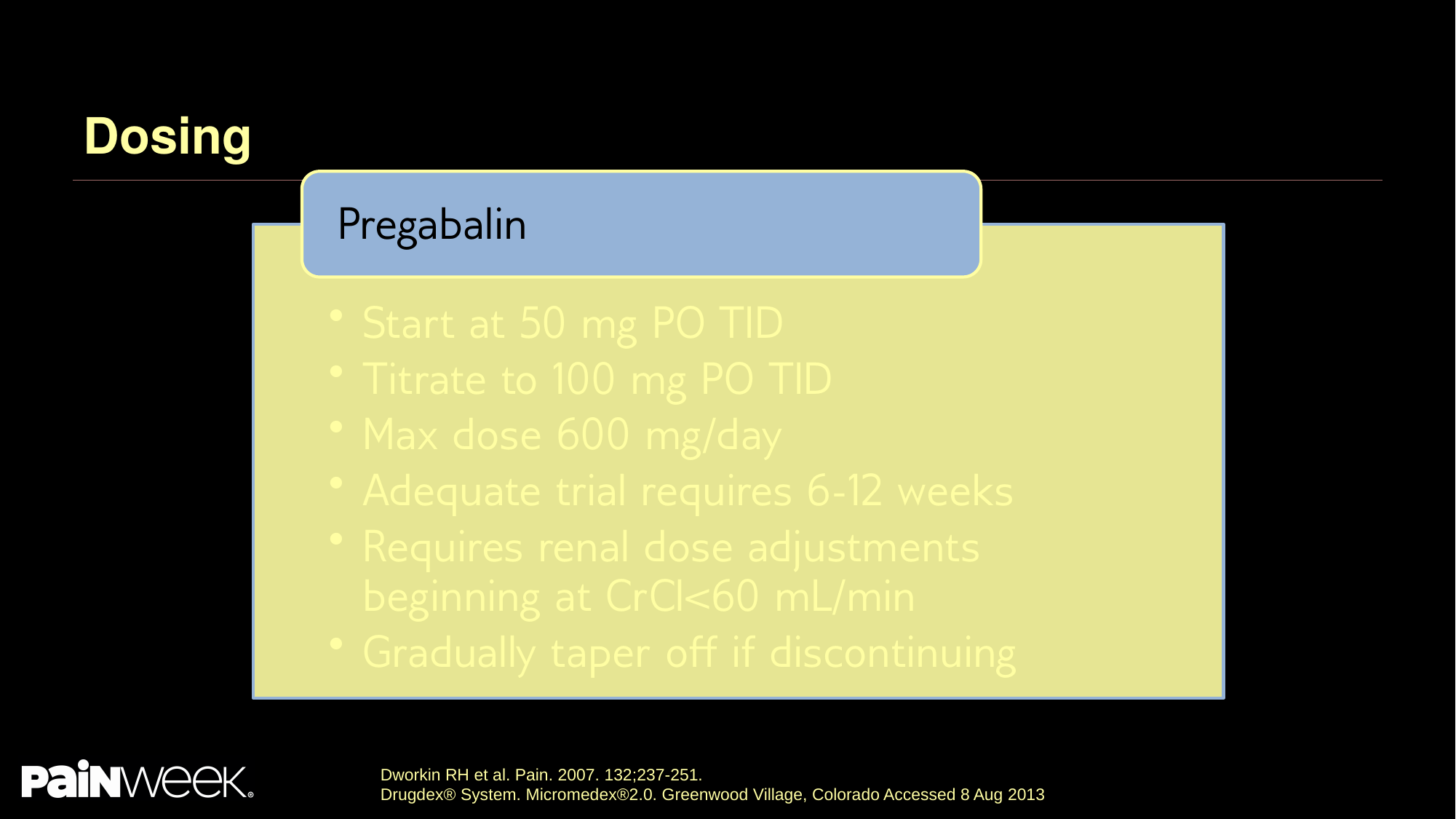

# Dosing
Start at 50 mg PO TID
Titrate to 100 mg PO TID
Max dose 600 mg/day
Adequate trial requires 6-12 weeks
Requires renal dose adjustments beginning at CrCl<60 mL/min
Gradually taper off if discontinuing
Pregabalin
Dworkin RH et al. Pain. 2007. 132;237-251.
Drugdex® System. Micromedex®2.0. Greenwood Village, Colorado Accessed 8 Aug 2013